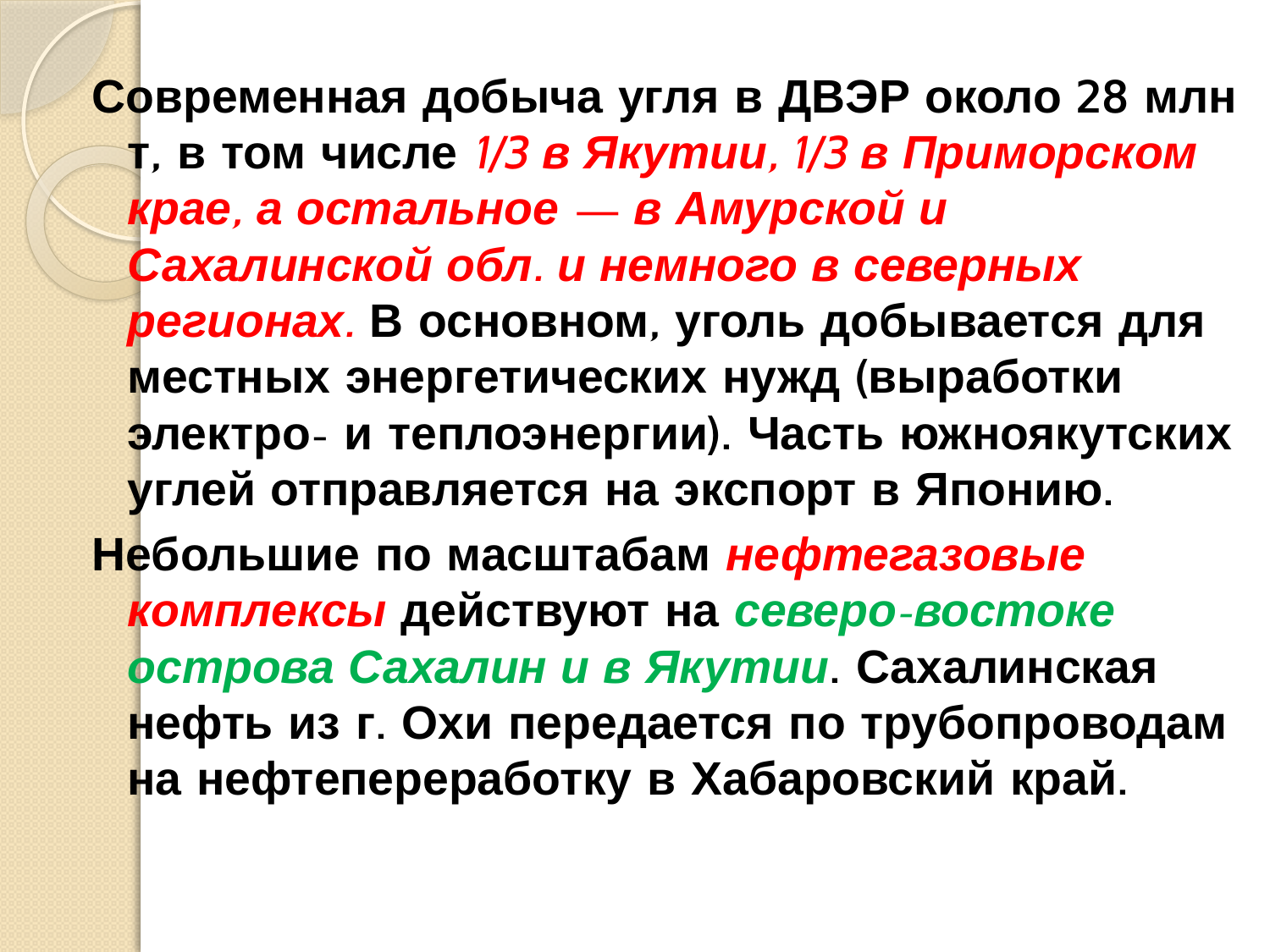

Современная добыча угля в ДВЭР около 28 млн т, в том числе 1/3 в Якутии, 1/3 в Приморском крае, а остальное — в Амурской и Сахалинской обл. и немного в северных регионах. В основном, уголь добывается для местных энергетических нужд (выработки электро- и теплоэнергии). Часть южноякутских углей отправляется на экспорт в Японию.
Небольшие по масштабам нефтегазовые комплексы действуют на северо-востоке острова Сахалин и в Якутии. Сахалинская нефть из г. Охи передается по трубопроводам на нефтепереработку в Хабаровский край.